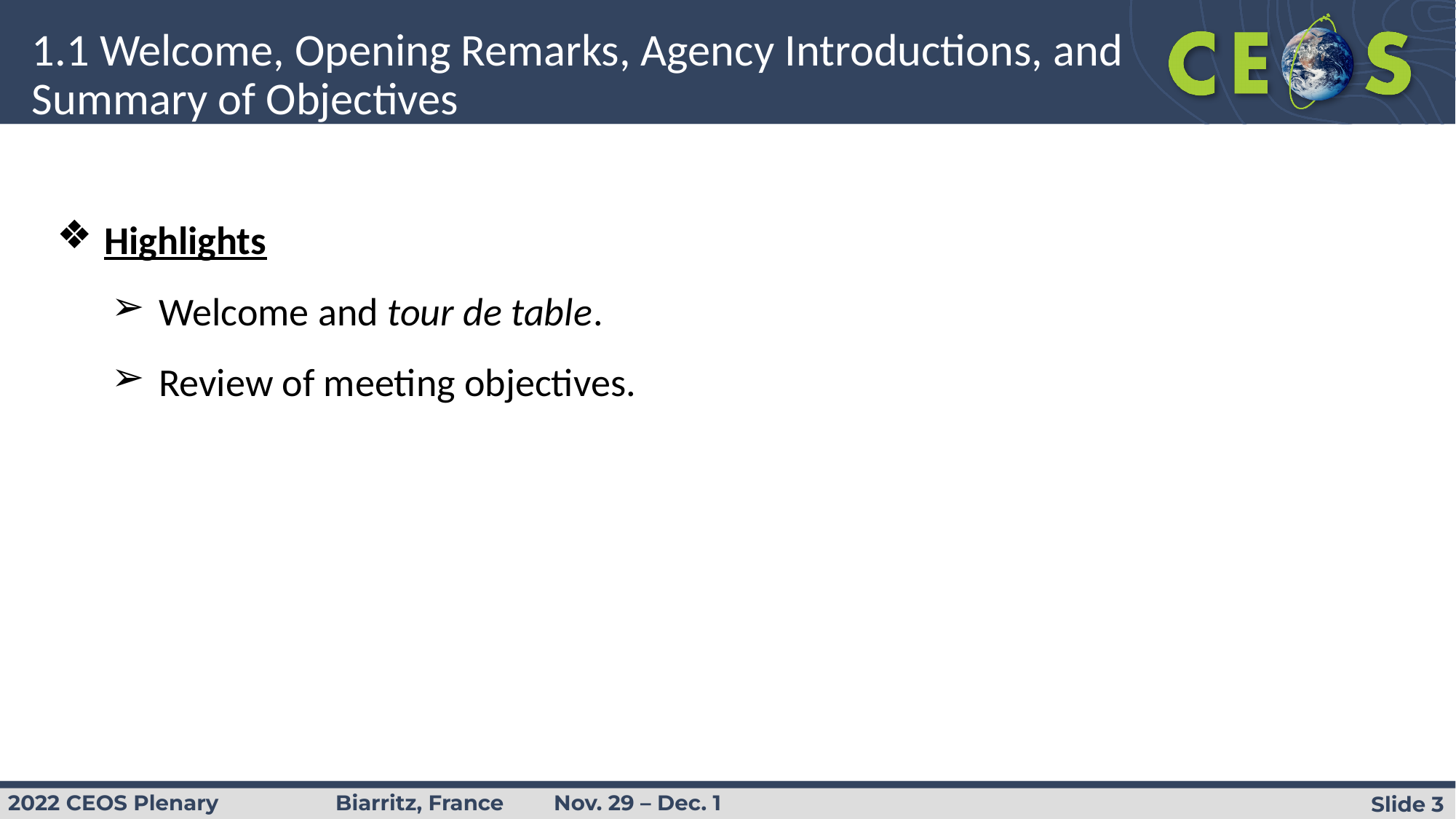

# 1.1 Welcome, Opening Remarks, Agency Introductions, and Summary of Objectives
Highlights
Welcome and tour de table.
Review of meeting objectives.